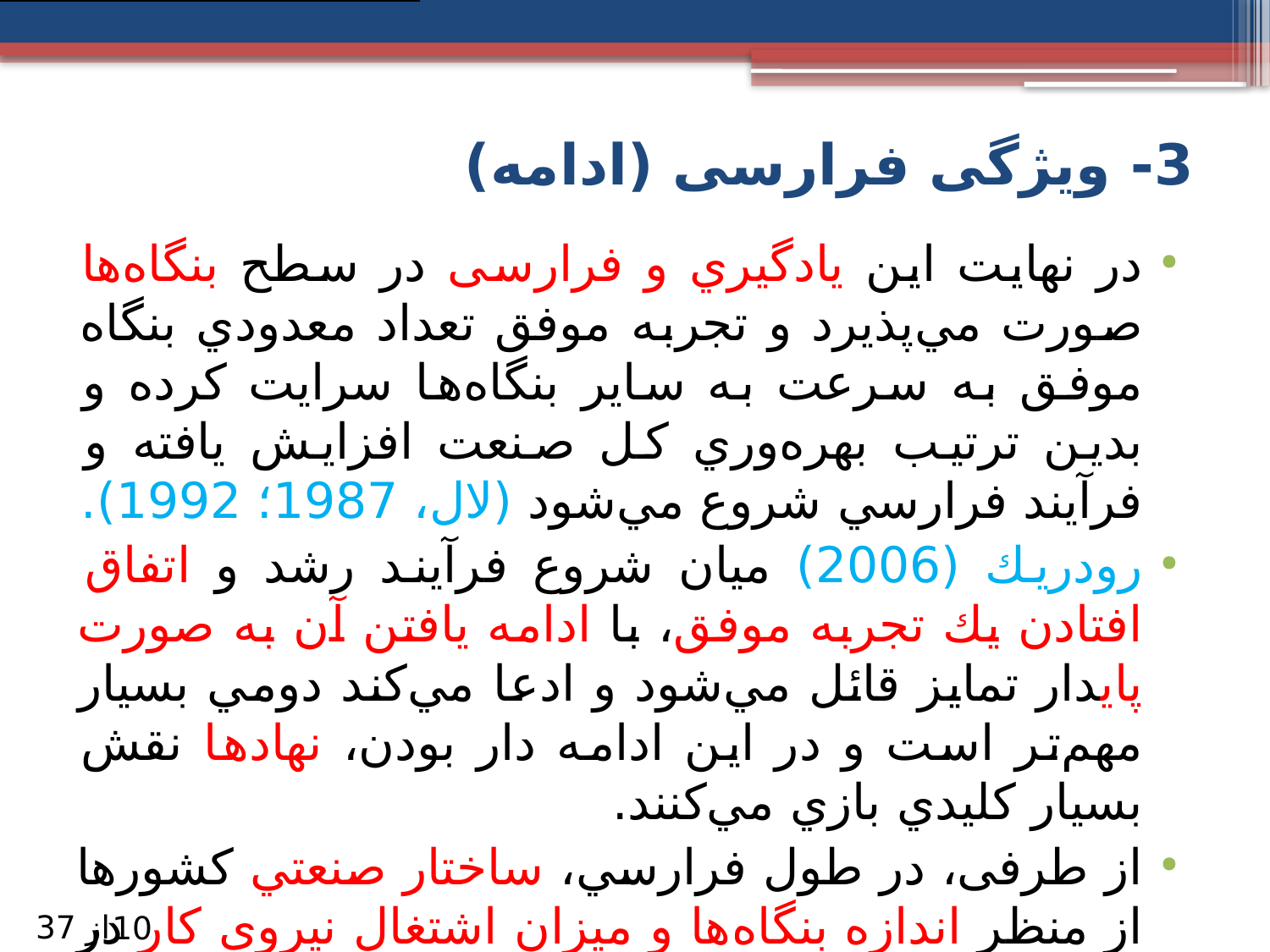

# 3- ویژگی فرارسی (ادامه)
در نهايت اين يادگيري و فرارسی در سطح بنگاه‌ها صورت مي‌پذيرد و تجربه موفق تعداد معدودي بنگاه موفق به سرعت به ساير بنگاه‌ها سرايت كرده و بدين ترتيب بهره‌وري كل صنعت افزايش يافته و فرآيند فرارسي شروع مي‌شود (لال، 1987؛ 1992).
رودريك (2006) ميان شروع فرآيند رشد و اتفاق افتادن يك تجربه موفق، با ادامه يافتن آن به صورت پايدار تمايز قائل مي‌شود و ادعا مي‌كند دومي بسيار مهم‌تر است و در اين ادامه دار بودن، نهادها نقش بسيار كليدي بازي مي‌كنند.
از طرفی، در طول فرارسي، ساختار صنعتي كشورها از منظر اندازه بنگاه‌ها و ميزان اشتغال نيروي كار در بنگاه‌هاي مختلف تغيير مي‌كند.
از 37
10